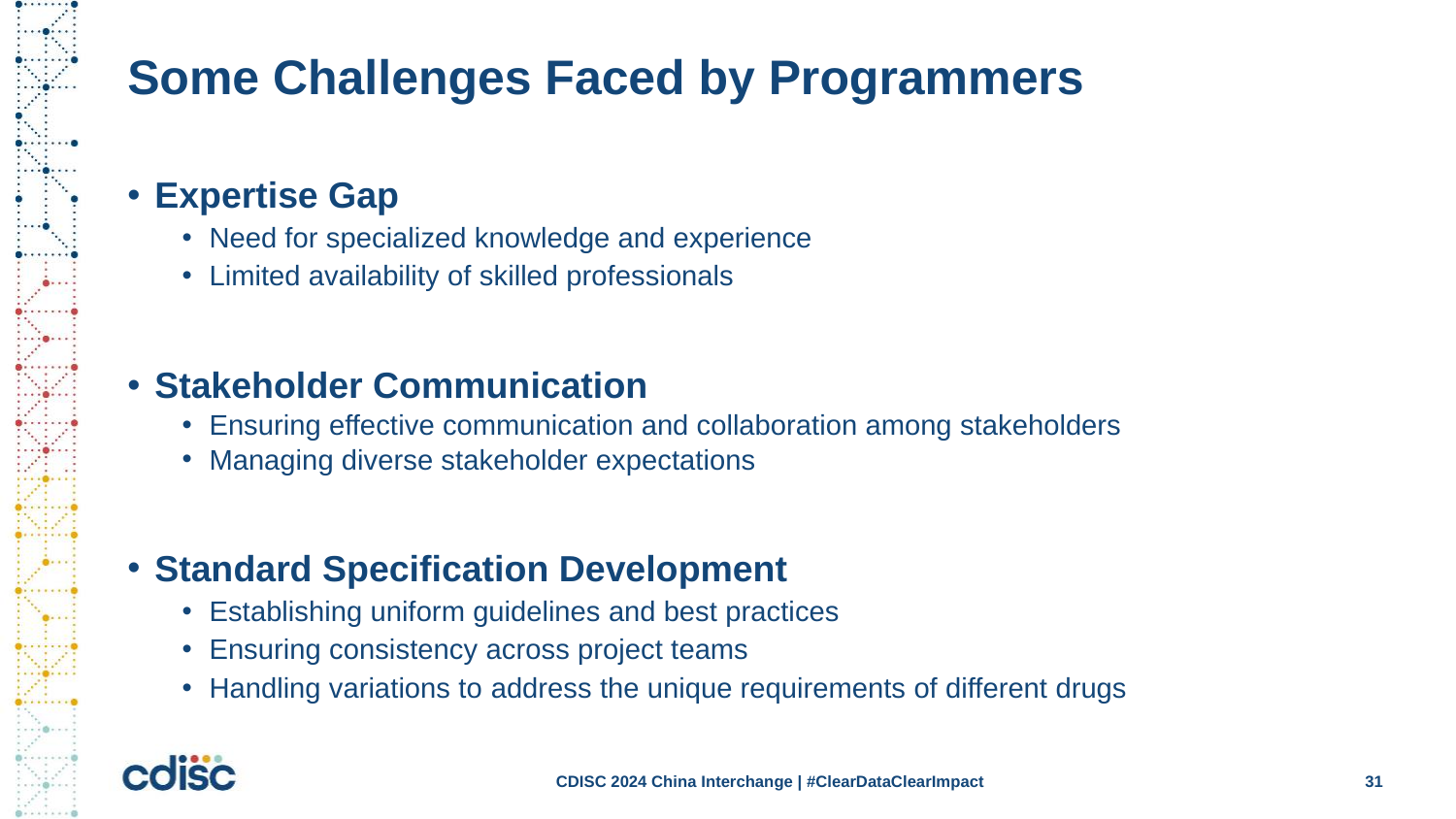

# Some Challenges Faced by Programmers
Expertise Gap
Need for specialized knowledge and experience
Limited availability of skilled professionals

Stakeholder Communication
Ensuring effective communication and collaboration among stakeholders
Managing diverse stakeholder expectations

Standard Specification Development
Establishing uniform guidelines and best practices
Ensuring consistency across project teams
Handling variations to address the unique requirements of different drugs
CDISC 2024 China Interchange | #ClearDataClearImpact
31